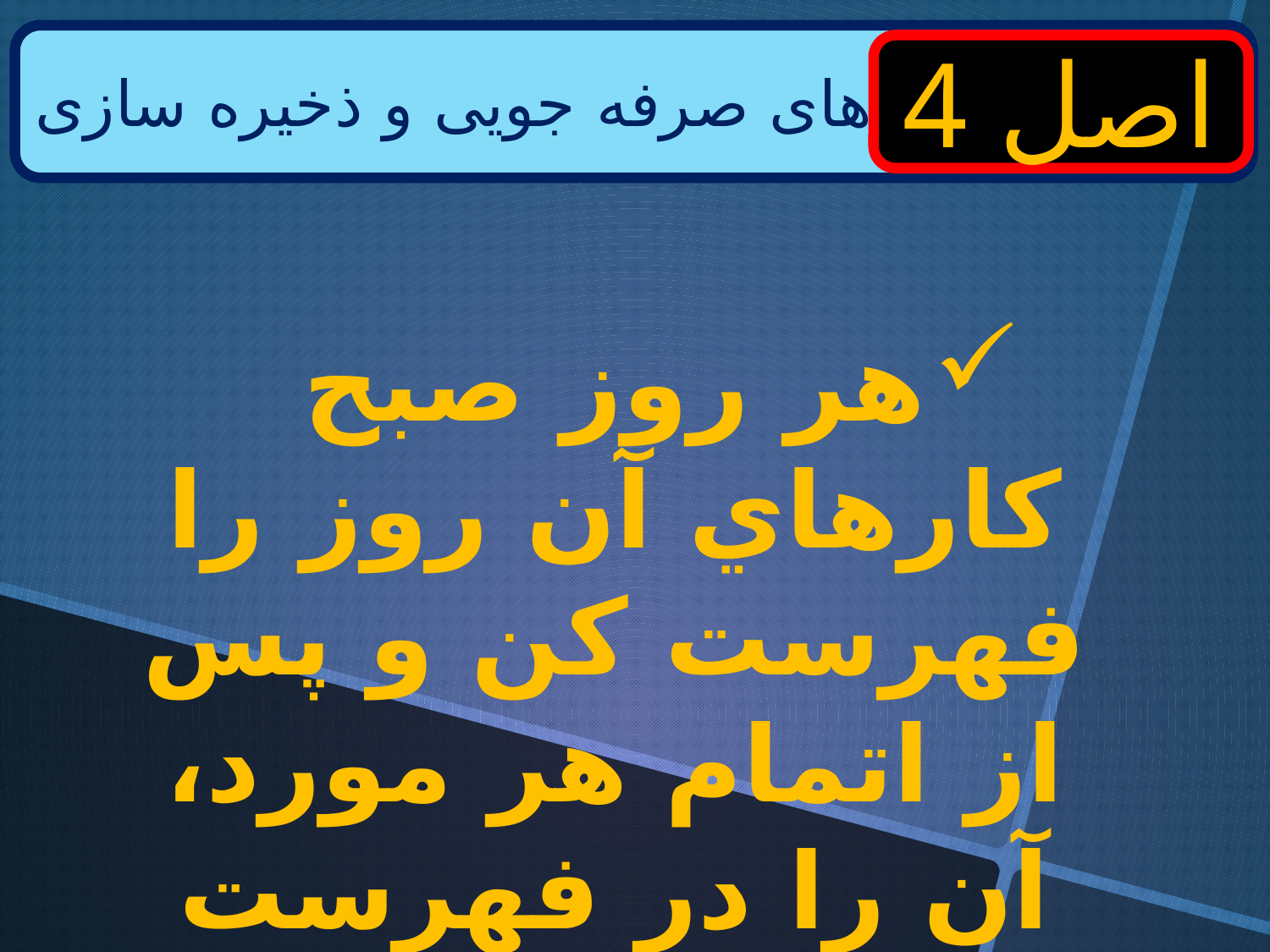

راه های صرفه جویی و ذخیره سازی
اصل 4
هر روز صبح كارهاي آن روز را فهرست كن و پس از اتمام هر مورد، آن را در فهرست خط بزن.